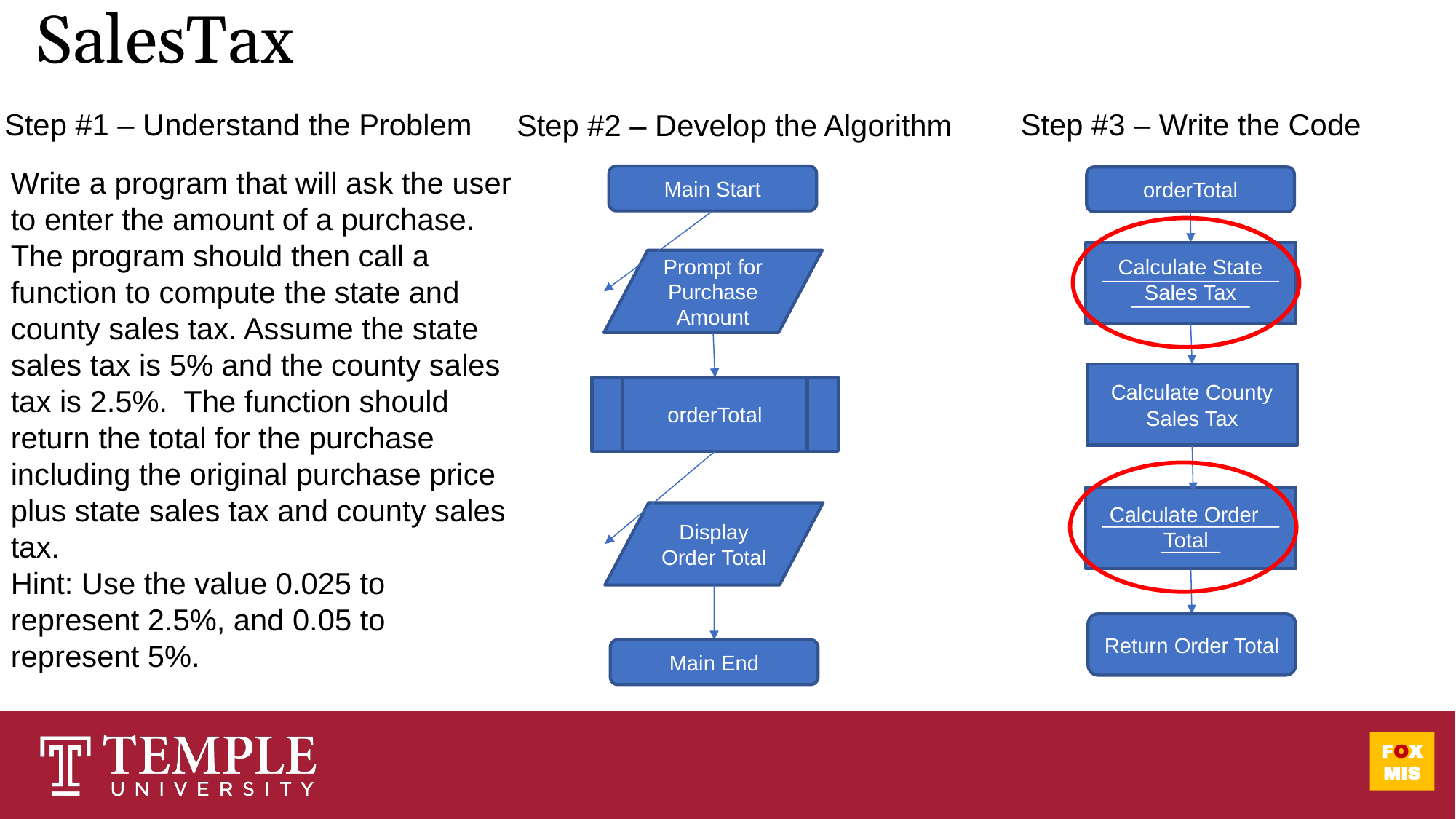

# SalesTax
Step #1 – Understand the Problem
Step #3 – Write the Code
Step #2 – Develop the Algorithm
Write a program that will ask the user to enter the amount of a purchase.
The program should then call a function to compute the state and county sales tax. Assume the state sales tax is 5% and the county sales tax is 2.5%.  The function should return the total for the purchase including the original purchase price plus state sales tax and county sales tax.
Hint: Use the value 0.025 to represent 2.5%, and 0.05 to represent 5%.
Main Start
orderTotal

_______________
__________
Calculate State
Sales Tax
Prompt for Purchase Amount
Calculate County Sales Tax
orderTotal

_______________
_____
Calculate Order
Total
Display Order Total
Return Order Total
Main End
FOX
MIS